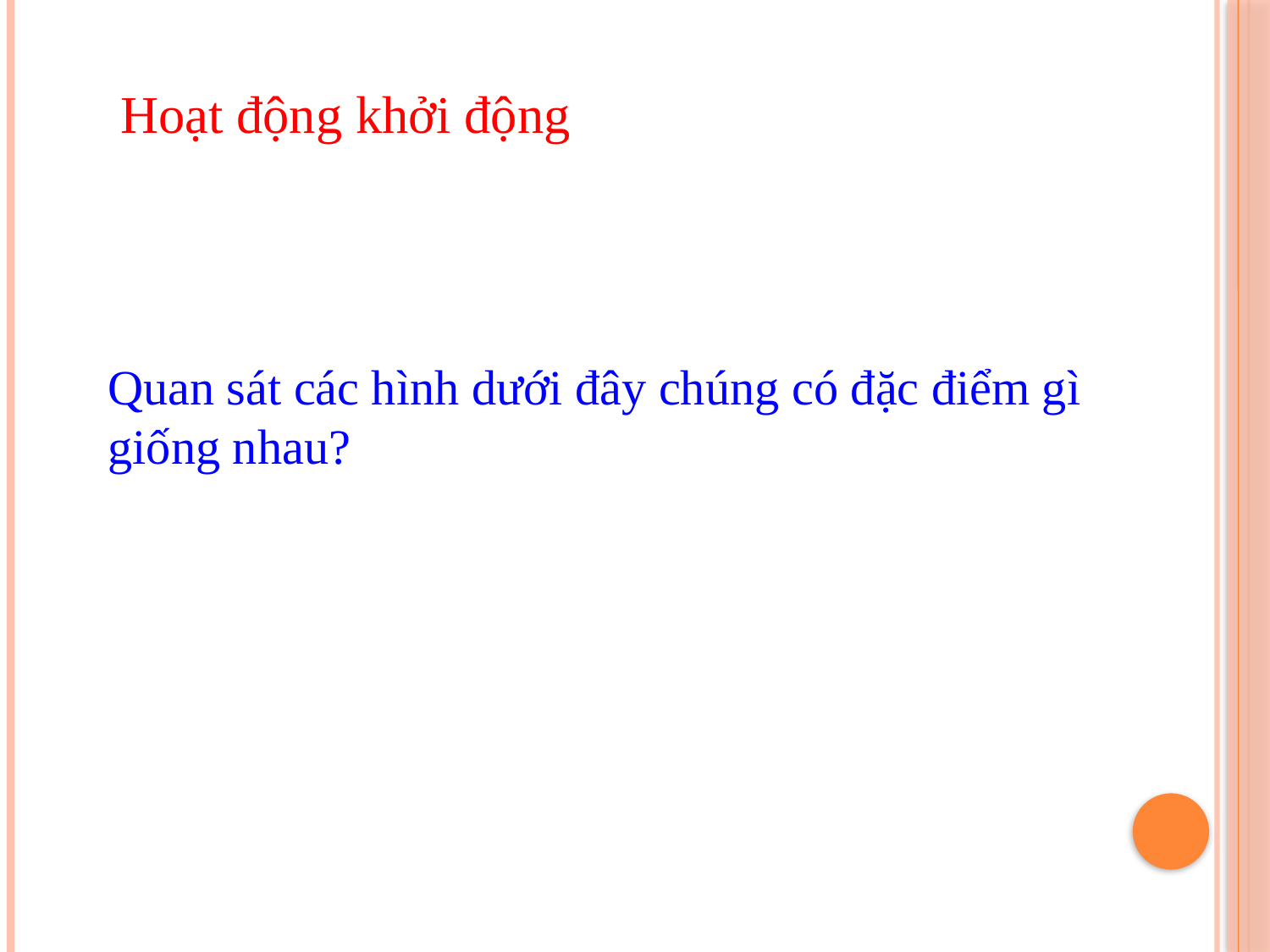

Hoạt động khởi động
Quan sát các hình dưới đây chúng có đặc điểm gì giống nhau?